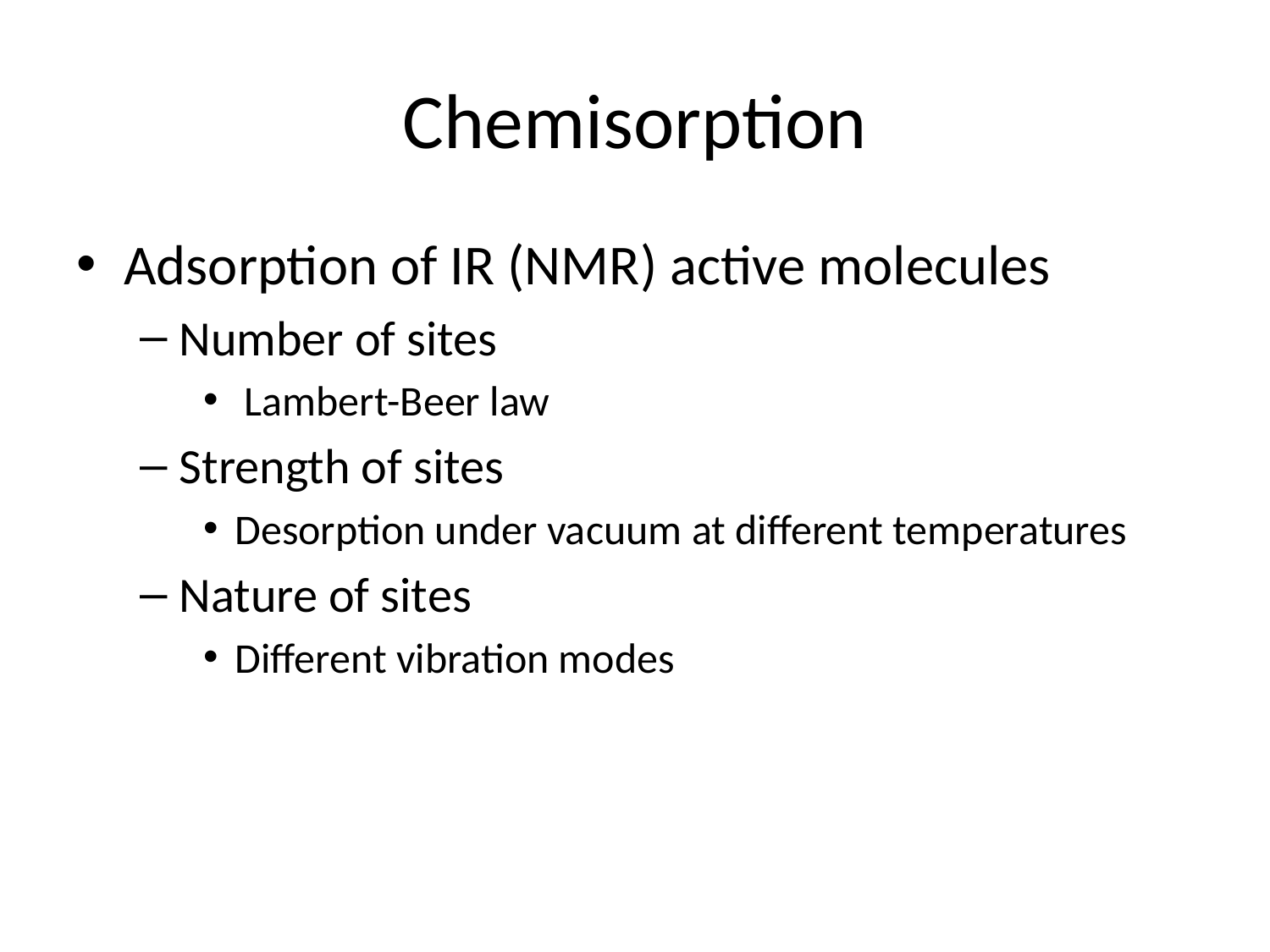

# Chemisorption
Adsorption of IR (NMR) active molecules
Number of sites
 Lambert-Beer law
Strength of sites
Desorption under vacuum at different temperatures
Nature of sites
Different vibration modes